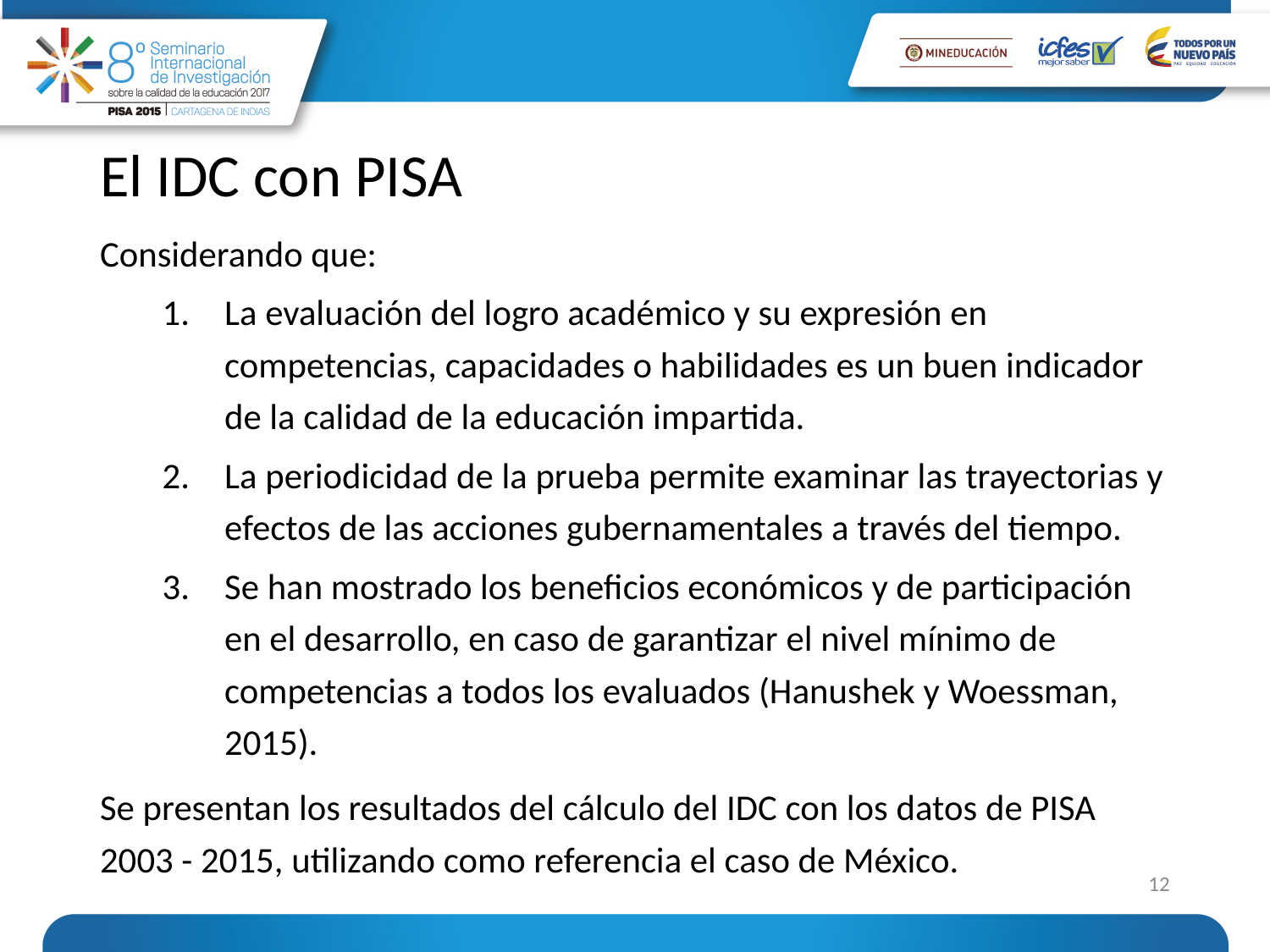

# El IDC con PISA
Considerando que:
La evaluación del logro académico y su expresión en competencias, capacidades o habilidades es un buen indicador de la calidad de la educación impartida.
La periodicidad de la prueba permite examinar las trayectorias y efectos de las acciones gubernamentales a través del tiempo.
Se han mostrado los beneficios económicos y de participación en el desarrollo, en caso de garantizar el nivel mínimo de competencias a todos los evaluados (Hanushek y Woessman, 2015).
Se presentan los resultados del cálculo del IDC con los datos de PISA 2003 - 2015, utilizando como referencia el caso de México.

12